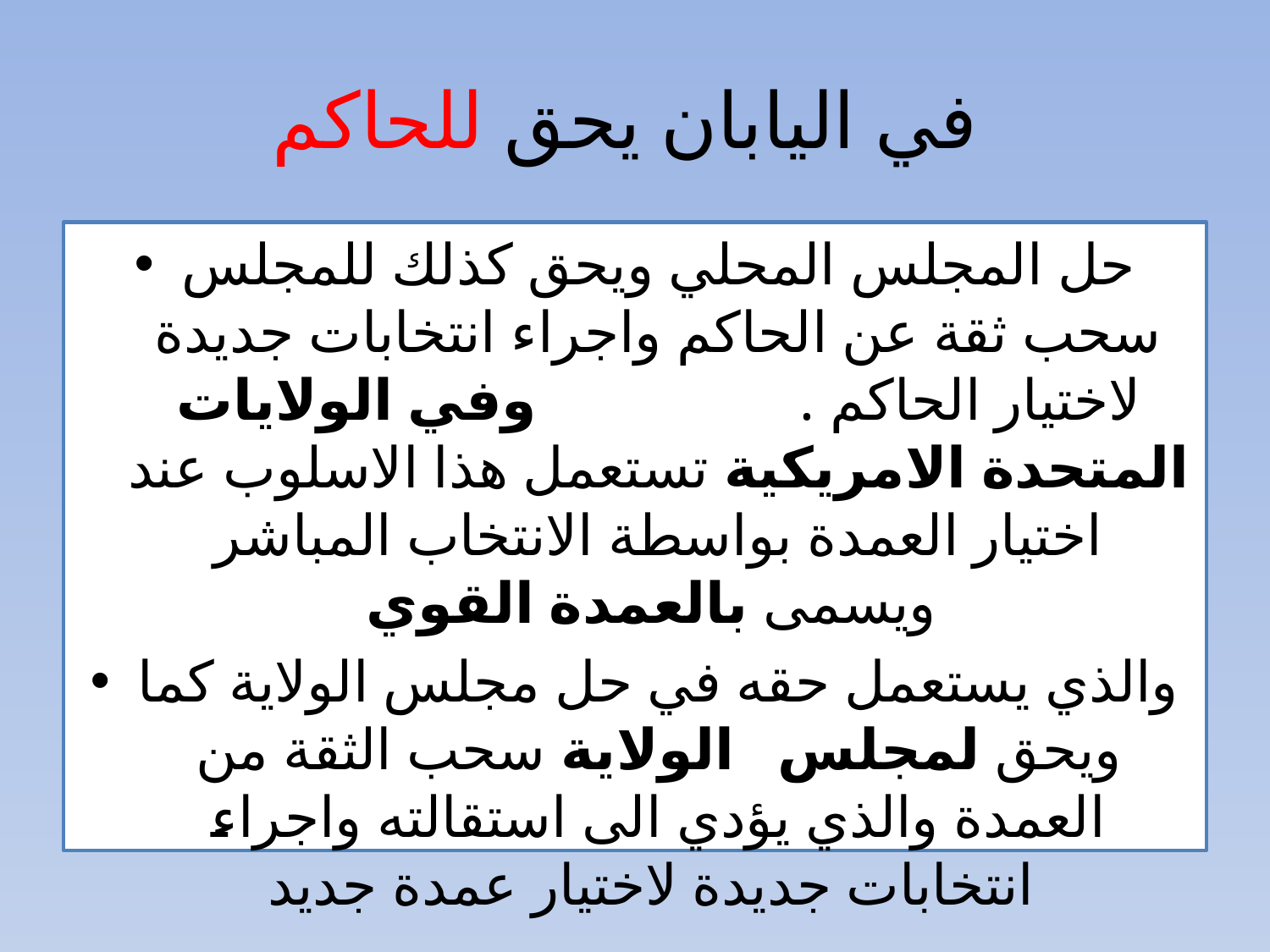

# في اليابان يحق للحاكم
حل المجلس المحلي ويحق كذلك للمجلس سحب ثقة عن الحاكم واجراء انتخابات جديدة لاختيار الحاكم .                  وفي الولايات المتحدة الامريكية تستعمل هذا الاسلوب عند اختيار العمدة بواسطة الانتخاب المباشر ويسمى بالعمدة القوي
والذي يستعمل حقه في حل مجلس الولاية كما ويحق لمجلس   الولاية سحب الثقة من العمدة والذي يؤدي الى استقالته واجراء انتخابات جديدة لاختيار عمدة جديد